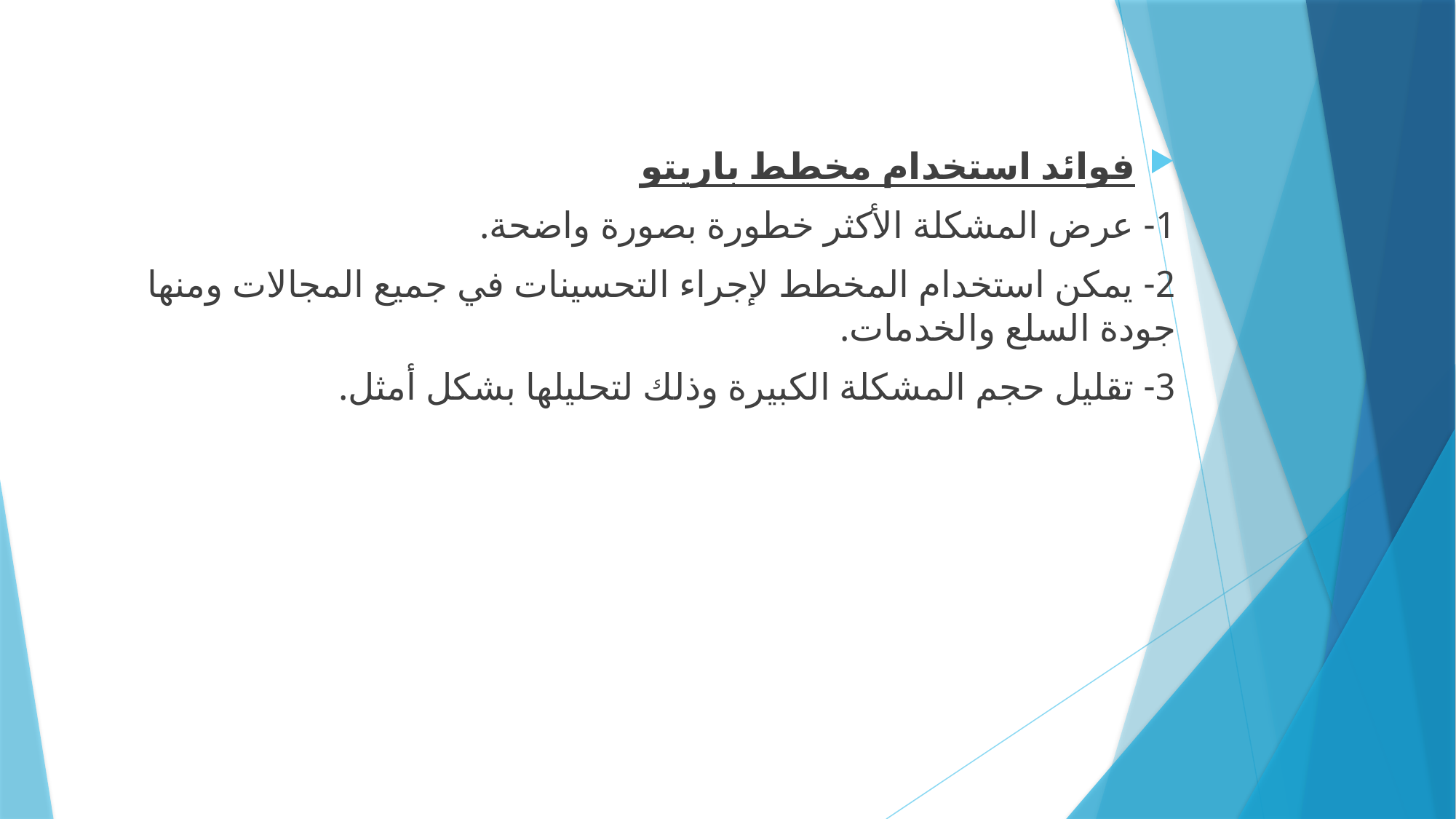

فوائد استخدام مخطط باريتو
1- عرض المشكلة الأكثر خطورة بصورة واضحة.
2- يمكن استخدام المخطط لإجراء التحسينات في جميع المجالات ومنها جودة السلع والخدمات.
3- تقليل حجم المشكلة الكبيرة وذلك لتحليلها بشكل أمثل.